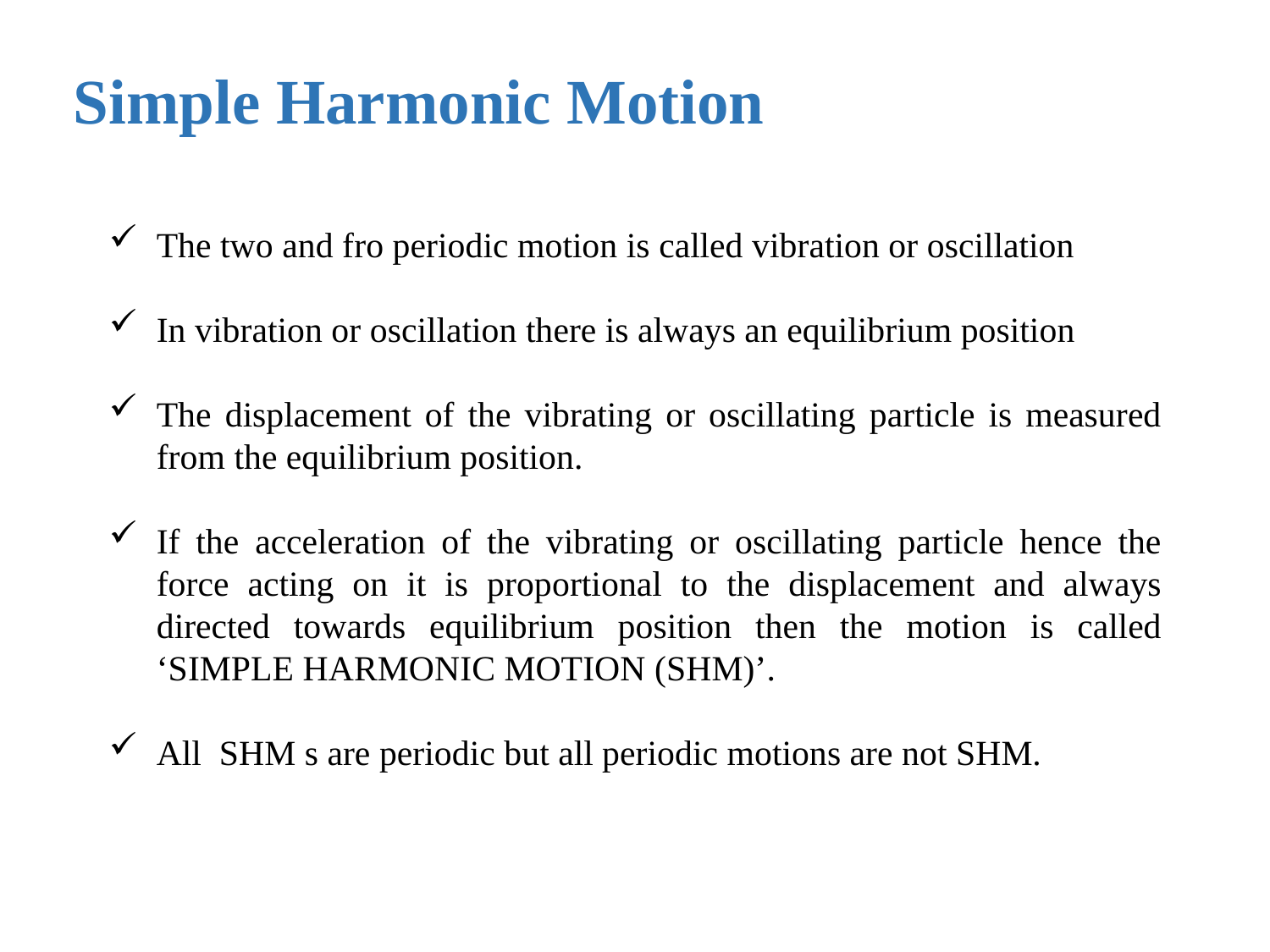

# Simple Harmonic Motion
The two and fro periodic motion is called vibration or oscillation

In vibration or oscillation there is always an equilibrium position

The displacement of the vibrating or oscillating particle is measured from the equilibrium position.

If the acceleration of the vibrating or oscillating particle hence the force acting on it is proportional to the displacement and always directed towards equilibrium position then the motion is called ‘SIMPLE HARMONIC MOTION (SHM)’.

All  SHM s are periodic but all periodic motions are not SHM.